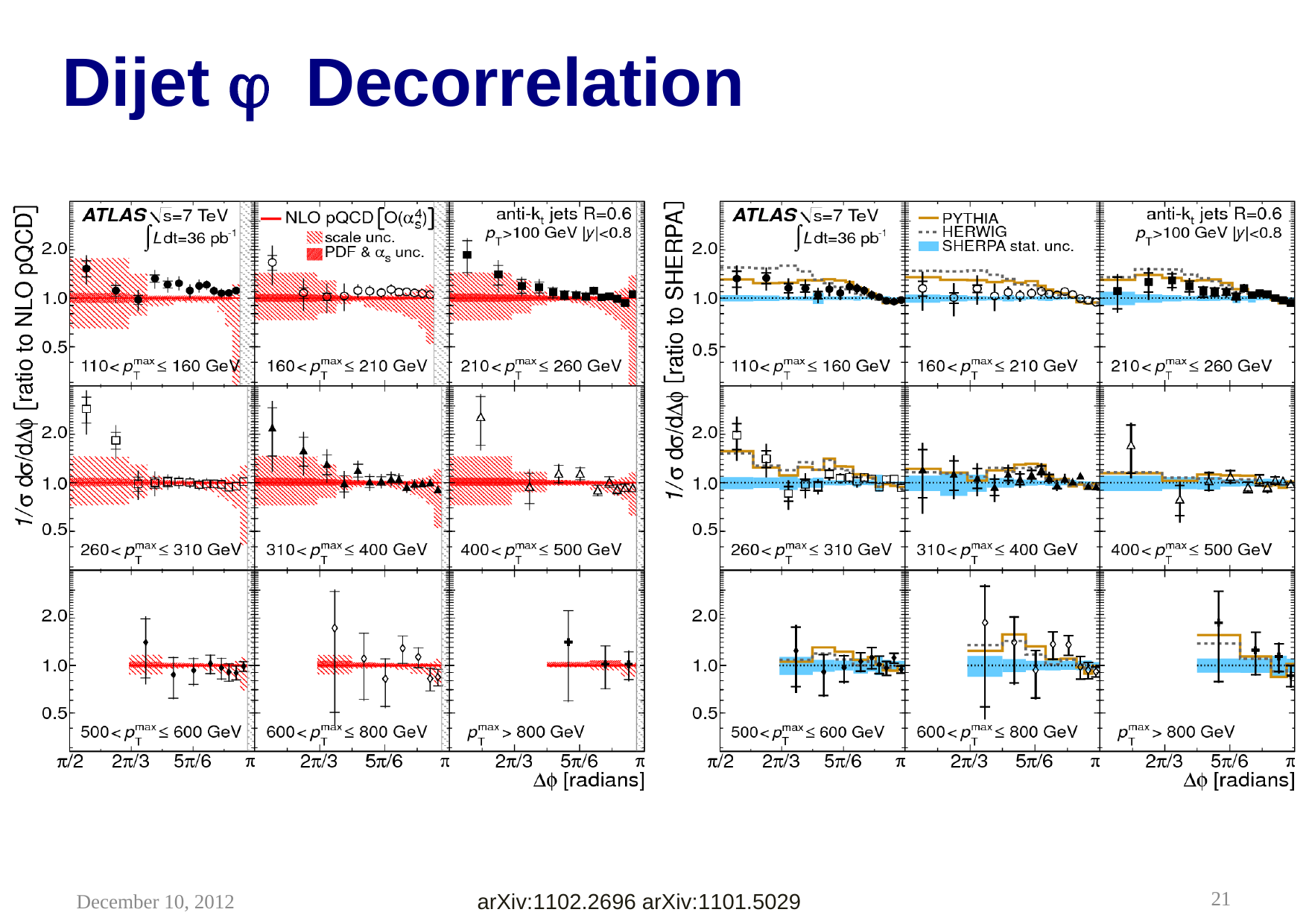

# Dijet φ Decorrelation

21
arXiv:1102.2696 arXiv:1101.5029
December 10, 2012
Larry Sulak - Boston University - IX Latin American Symposium on HEP